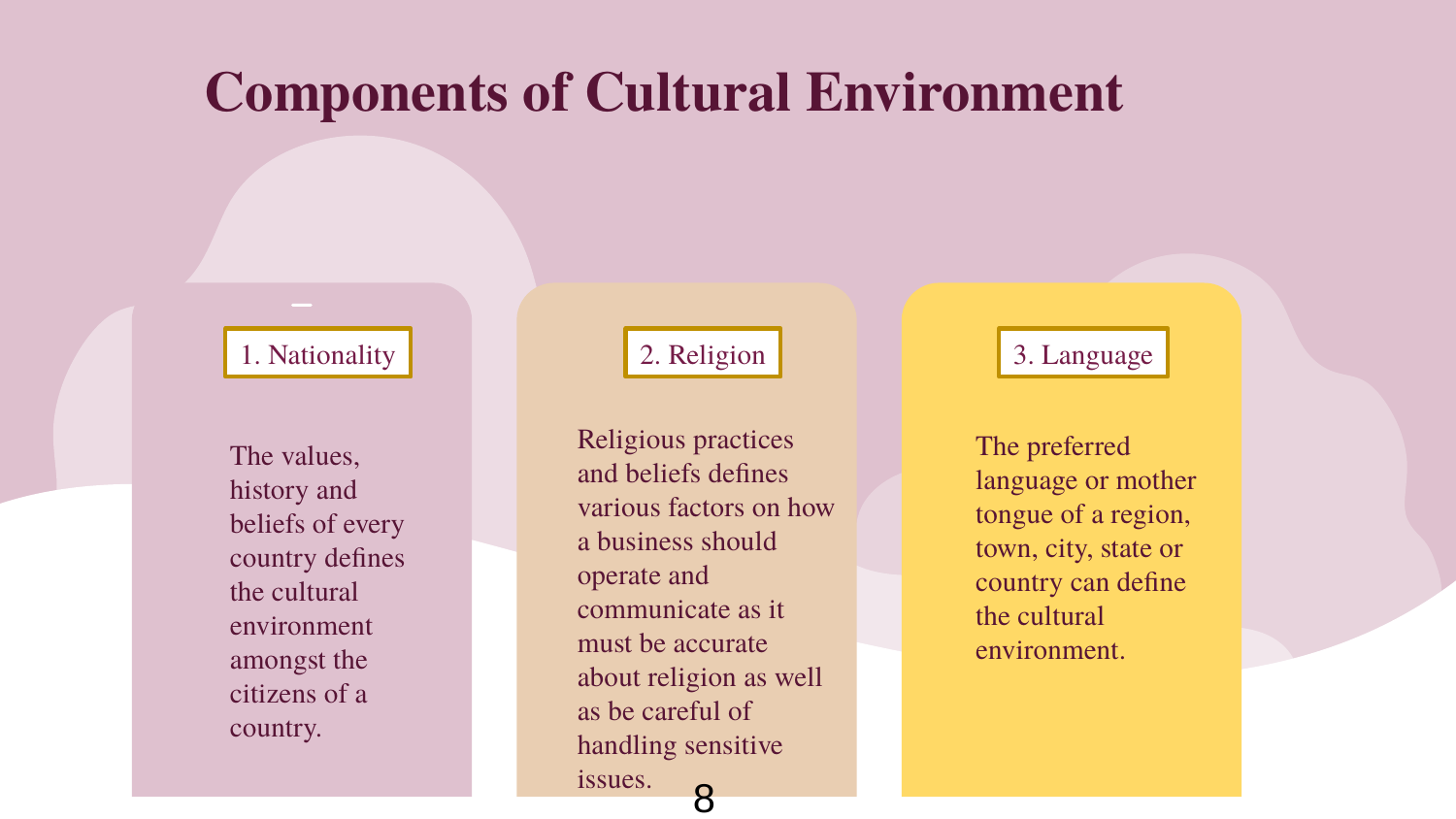

Components of Cultural Environment

2. Religion
3. Language
1. Nationality
Religious practices and beliefs defines various factors on how a business should operate and communicate as it must be accurate about religion as well as be careful of handling sensitive issues.
The preferred language or mother tongue of a region, town, city, state or country can define the cultural environment.
The values, history and beliefs of every country defines the cultural environment amongst the citizens of a country.
8